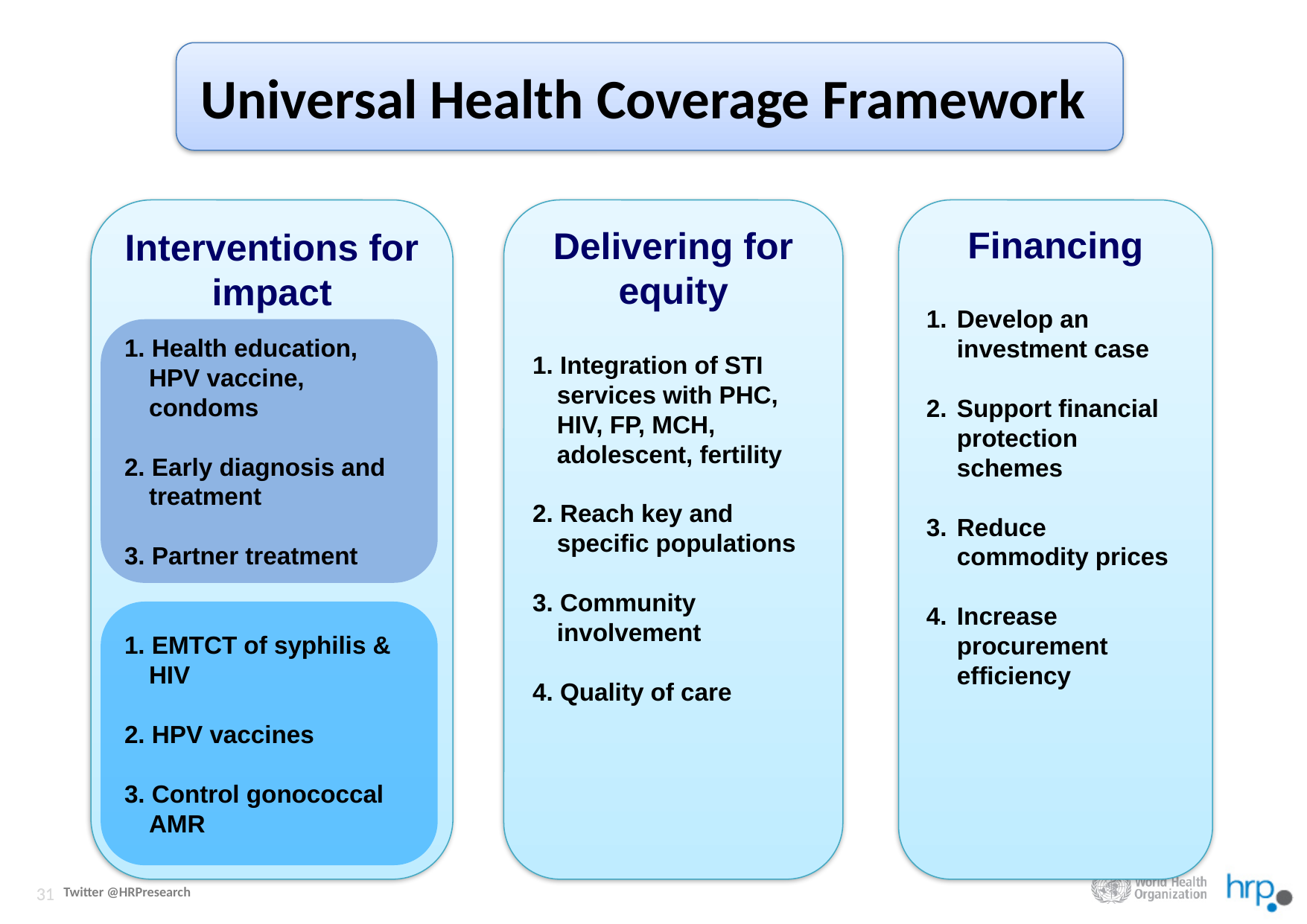

Universal Health Coverage Framework
Financing

Develop an investment case

Support financial protection schemes

Reduce commodity prices

Increase procurement efficiency

Interventions for impact

Delivering for equity

1. Integration of STI services with PHC, HIV, FP, MCH, adolescent, fertility

2. Reach key and specific populations

3. Community involvement

4. Quality of care

1. Health education, HPV vaccine, condoms

2. Early diagnosis and treatment

3. Partner treatment
1. EMTCT of syphilis & HIV

2. HPV vaccines

3. Control gonococcal AMR